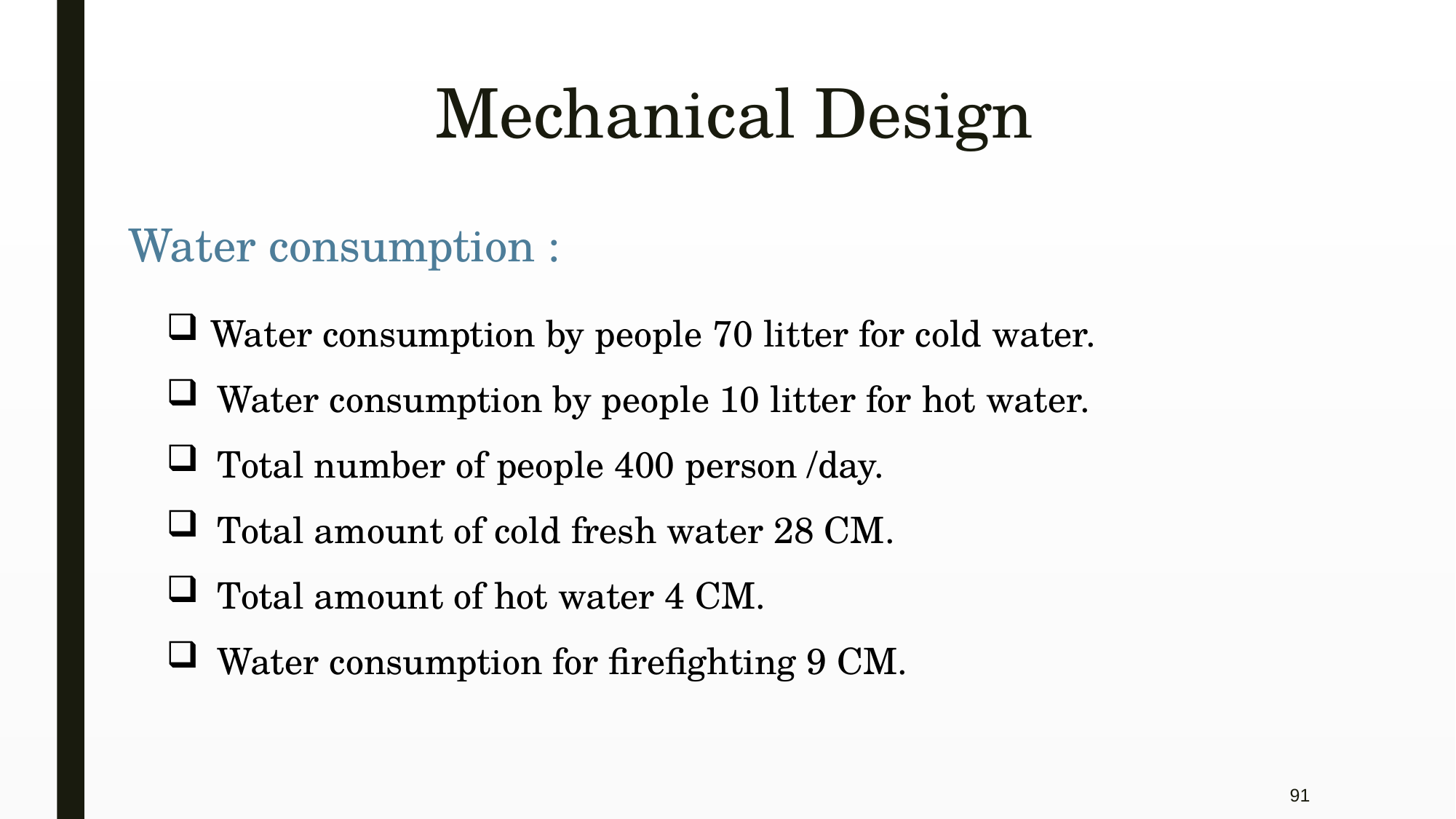

Mechanical Design
Water consumption :

 Water consumption by people 70 litter for cold water.
 Water consumption by people 10 litter for hot water.
 Total number of people 400 person /day.
 Total amount of cold fresh water 28 CM.
 Total amount of hot water 4 CM.
 Water consumption for firefighting 9 CM.
91